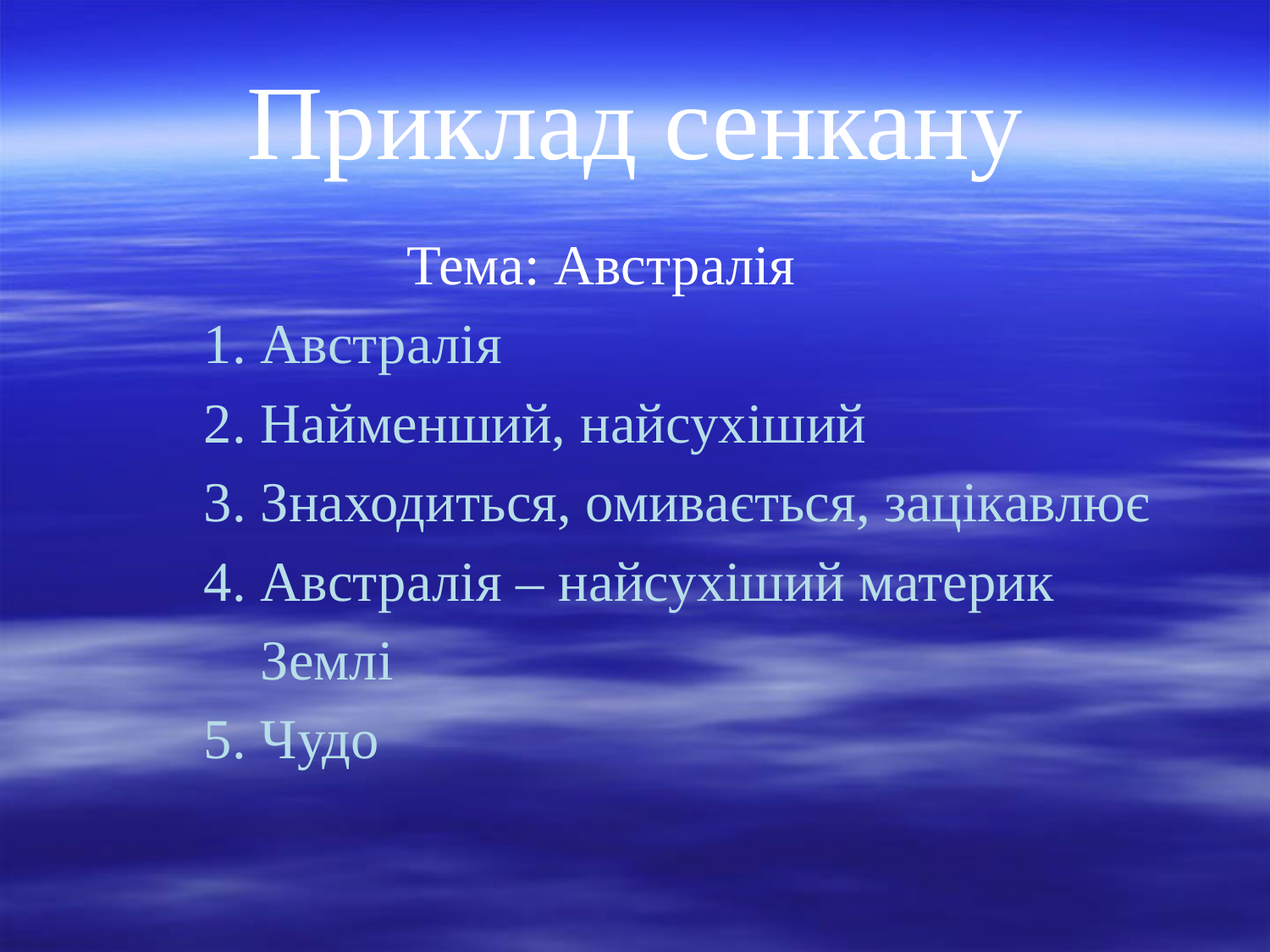

# Приклад сенкану
                          Тема: Австралія
         1. Австралія
         2. Найменший, найсухіший
         3. Знаходиться, омивається, зацікавлює
         4. Австралія – найсухіший материк
             Землі
         5. Чудо